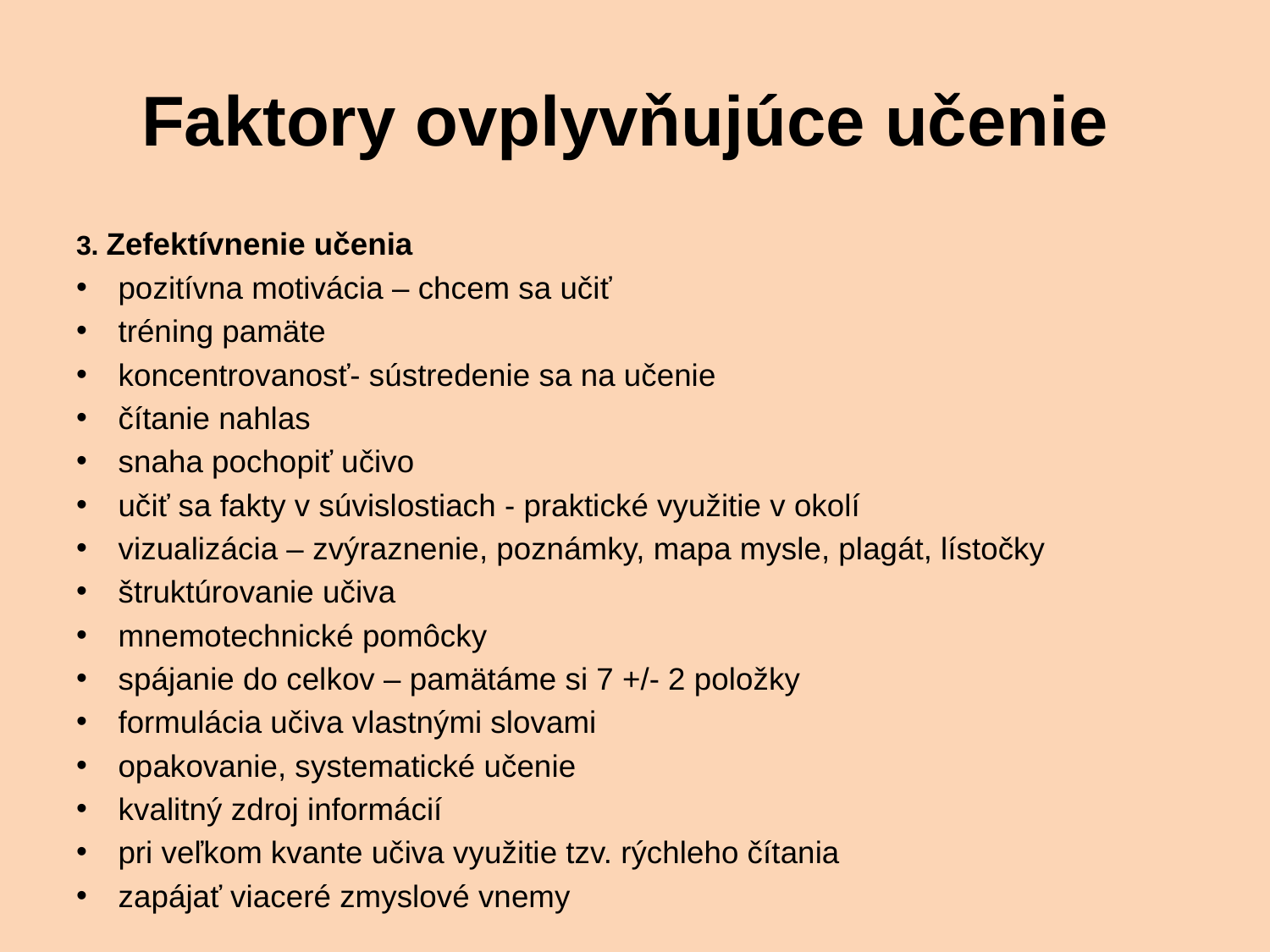

# Faktory ovplyvňujúce učenie
3. Zefektívnenie učenia
pozitívna motivácia – chcem sa učiť
tréning pamäte
koncentrovanosť- sústredenie sa na učenie
čítanie nahlas
snaha pochopiť učivo
učiť sa fakty v súvislostiach - praktické využitie v okolí
vizualizácia – zvýraznenie, poznámky, mapa mysle, plagát, lístočky
štruktúrovanie učiva
mnemotechnické pomôcky
spájanie do celkov – pamätáme si 7 +/- 2 položky
formulácia učiva vlastnými slovami
opakovanie, systematické učenie
kvalitný zdroj informácií
pri veľkom kvante učiva využitie tzv. rýchleho čítania
zapájať viaceré zmyslové vnemy